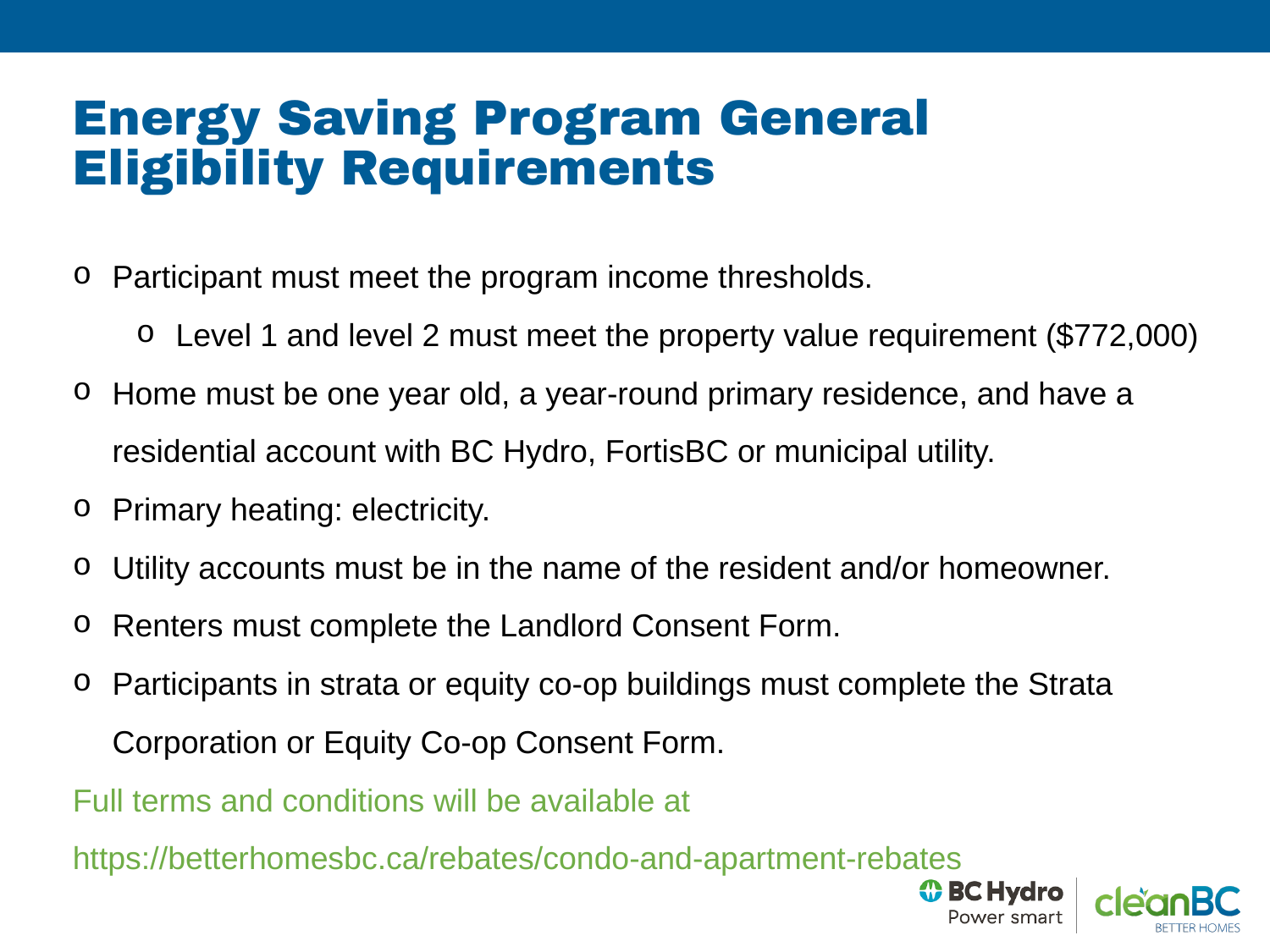

Energy Saving Program General Eligibility Requirements
Participant must meet the program income thresholds.
Level 1 and level 2 must meet the property value requirement ($772,000)
Home must be one year old, a year-round primary residence, and have a  residential account with BC Hydro, FortisBC or municipal utility.
Primary heating: electricity.
Utility accounts must be in the name of the resident and/or homeowner.
Renters must complete the Landlord Consent Form.
Participants in strata or equity co-op buildings must complete the Strata Corporation or Equity Co-op Consent Form.
Full terms and conditions will be available at https://betterhomesbc.ca/rebates/condo-and-apartment-rebates